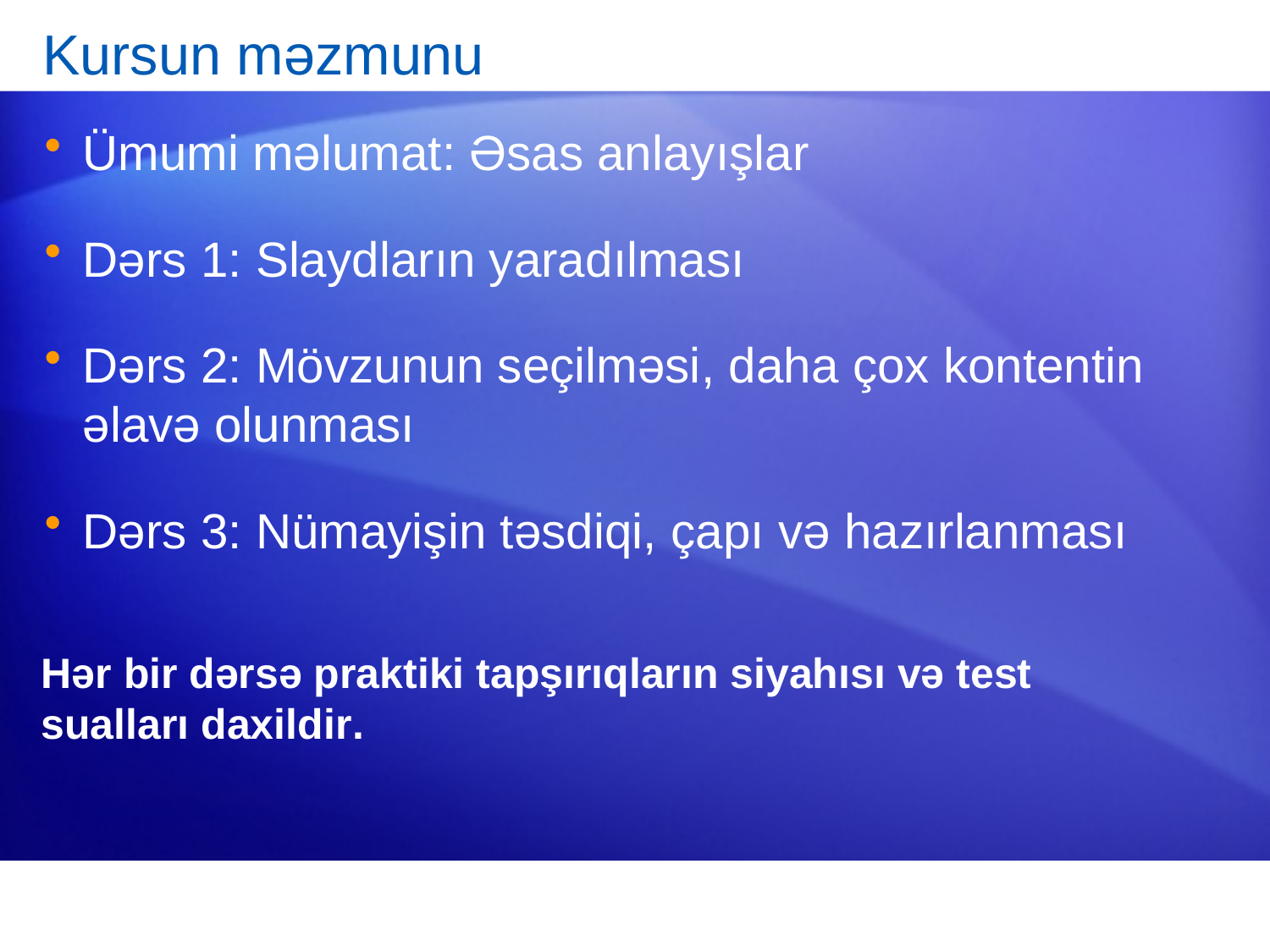

# Kursun məzmunu
Ümumi məlumat: Əsas anlayışlar
Dərs 1: Slaydların yaradılması
Dərs 2: Mövzunun seçilməsi, daha çox kontentin əlavə olunması
Dərs 3: Nümayişin təsdiqi, çapı və hazırlanması
Hər bir dərsə praktiki tapşırıqların siyahısı və test sualları daxildir.